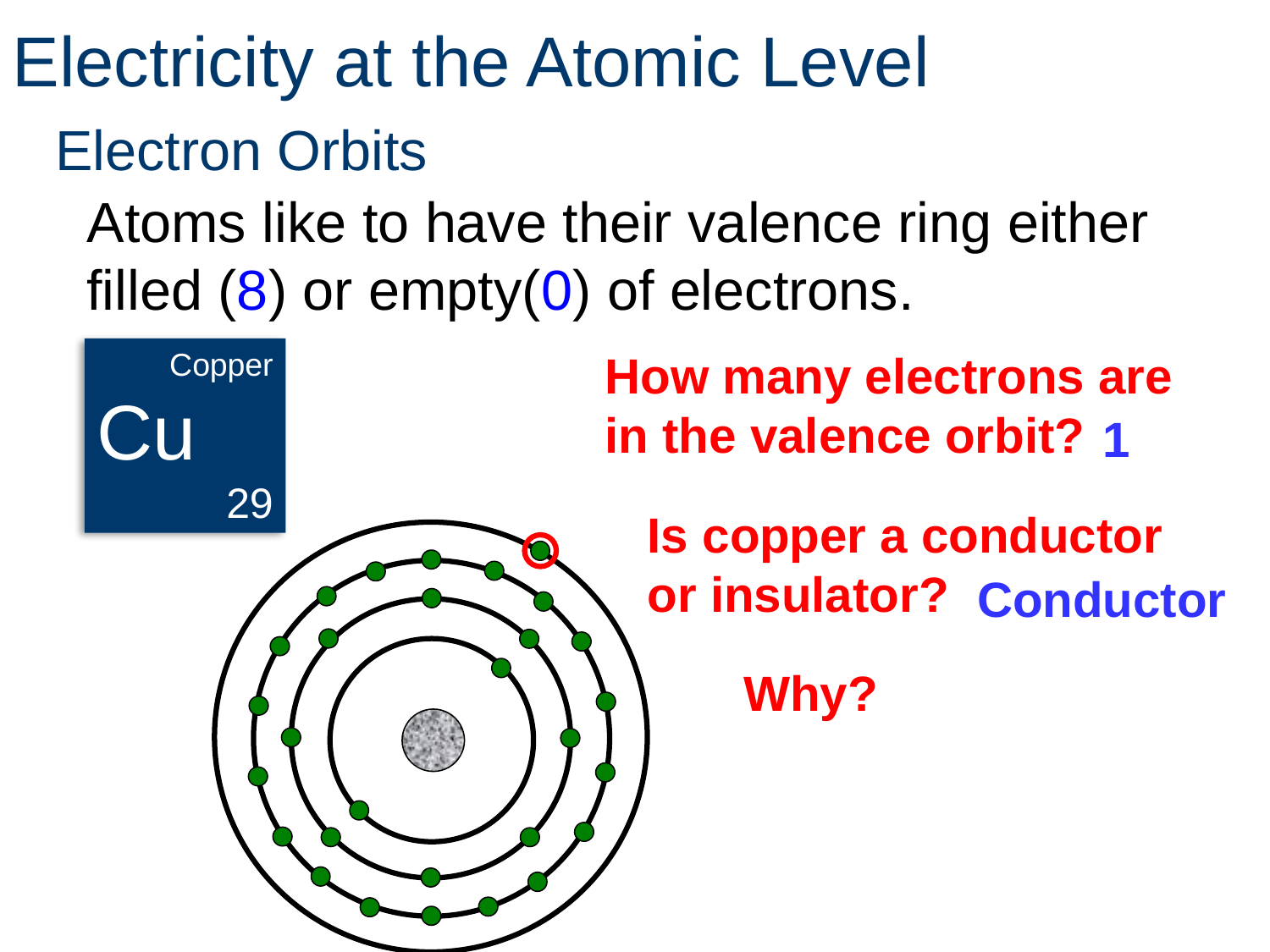

Electricity at the Atomic Level
# Electron Orbits
Atoms like to have their valence ring either filled (8) or empty(0) of electrons.
Copper
Cu
29
How many electrons are in the valence orbit?
1
Is copper a conductor or insulator?

Conductor

Why?